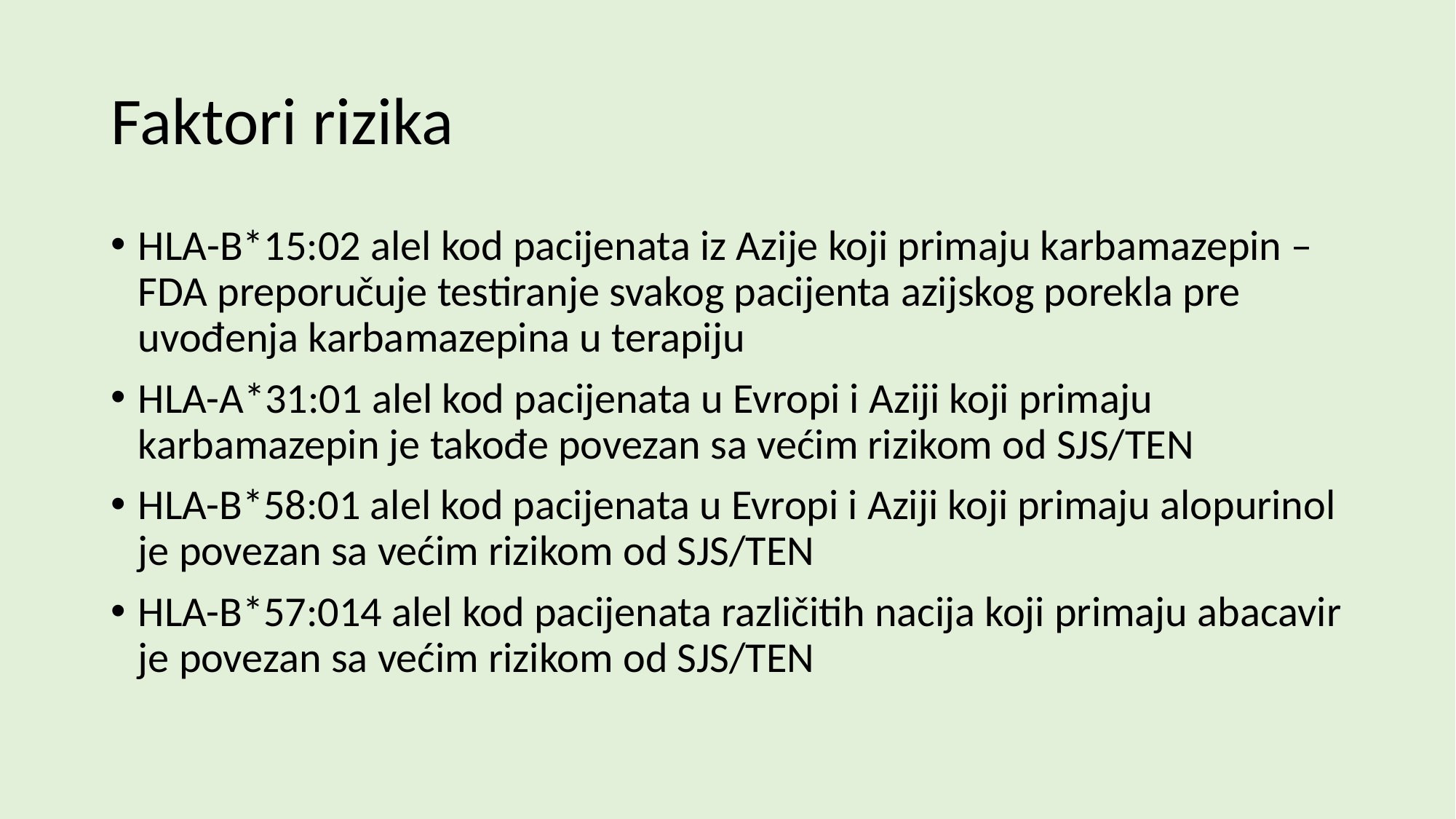

# Faktori rizika
HLA-B*15:02 alel kod pacijenata iz Azije koji primaju karbamazepin – FDA preporučuje testiranje svakog pacijenta azijskog porekla pre uvođenja karbamazepina u terapiju
HLA-A*31:01 alel kod pacijenata u Evropi i Aziji koji primaju karbamazepin je takođe povezan sa većim rizikom od SJS/TEN
HLA-B*58:01 alel kod pacijenata u Evropi i Aziji koji primaju alopurinol je povezan sa većim rizikom od SJS/TEN
HLA-B*57:014 alel kod pacijenata različitih nacija koji primaju abacavir je povezan sa većim rizikom od SJS/TEN